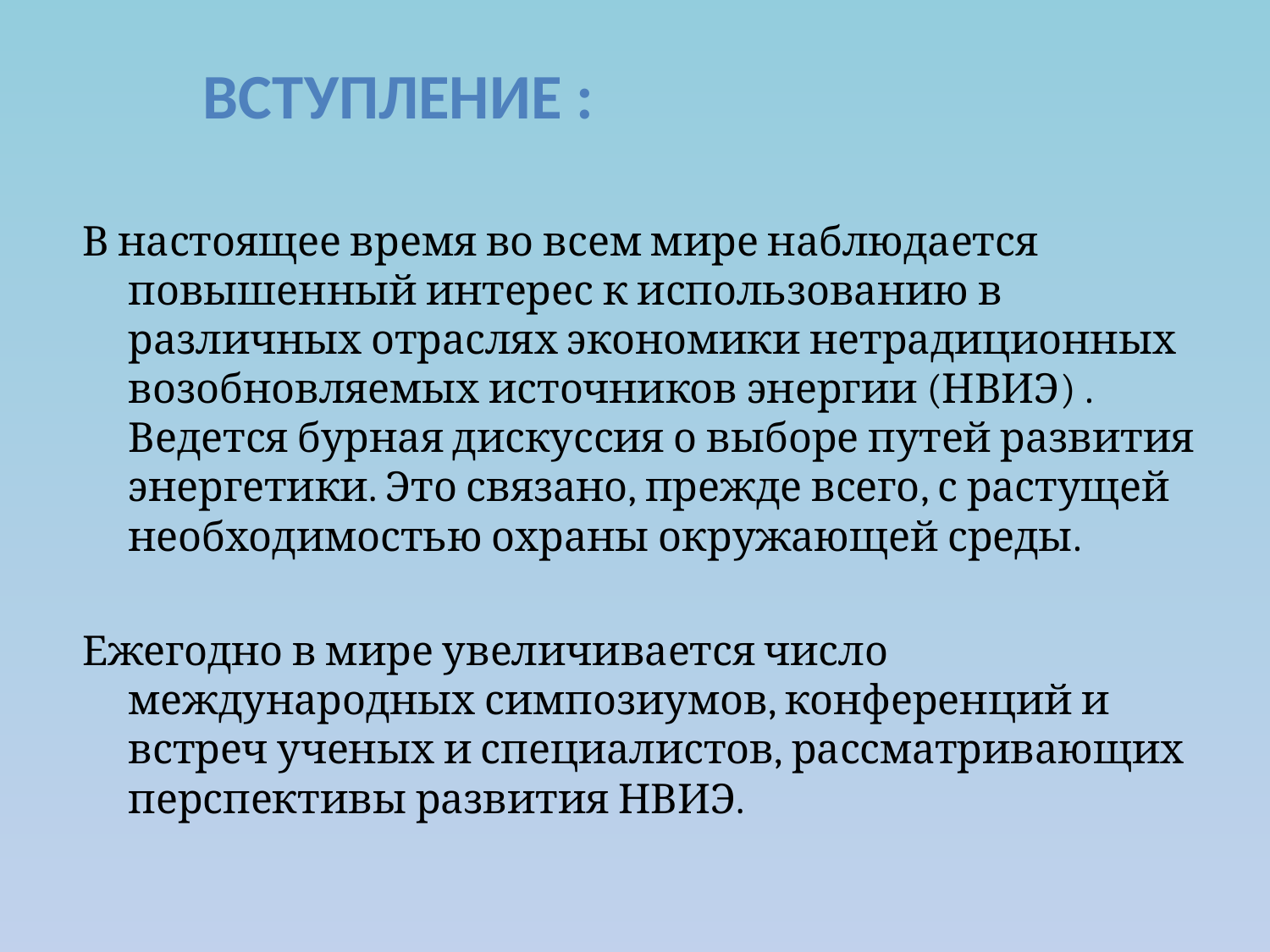

Вступление :
В настоящее время во всем мире наблюдается повышенный интерес к использованию в различных отраслях экономики нетрадиционных возобновляемых источников энергии (НВИЭ) . Ведется бурная дискуссия о выборе путей развития энергетики. Это связано, прежде всего, с растущей необходимостью охраны окружающей среды.

Ежегодно в мире увеличивается число международных симпозиумов, конференций и встреч ученых и специалистов, рассматривающих перспективы развития НВИЭ.